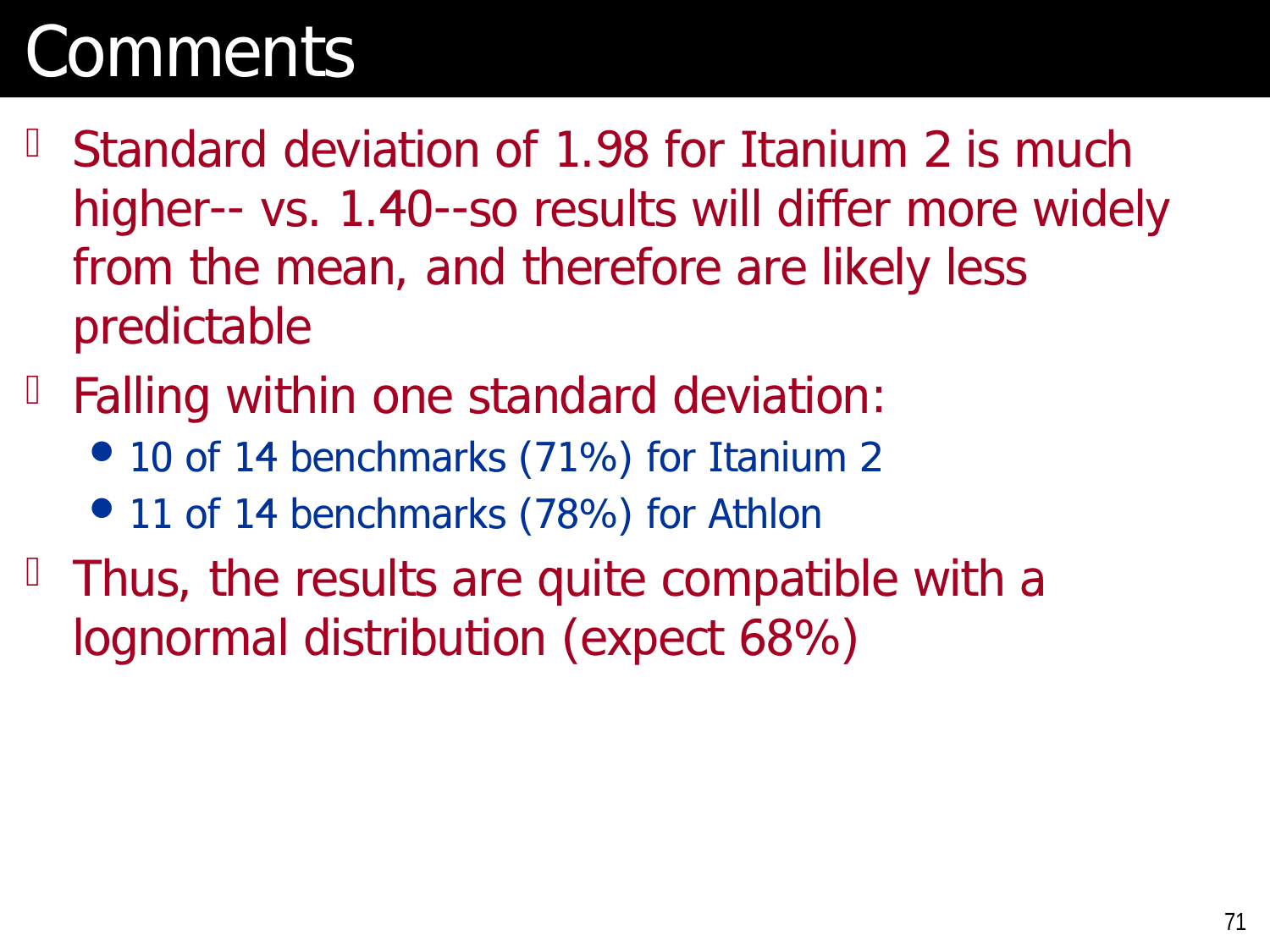

# Comments
Standard deviation of 1.98 for Itanium 2 is much higher-- vs. 1.40--so results will differ more widely from the mean, and therefore are likely less predictable
Falling within one standard deviation:
10 of 14 benchmarks (71%) for Itanium 2
11 of 14 benchmarks (78%) for Athlon
Thus, the results are quite compatible with a lognormal distribution (expect 68%)
71